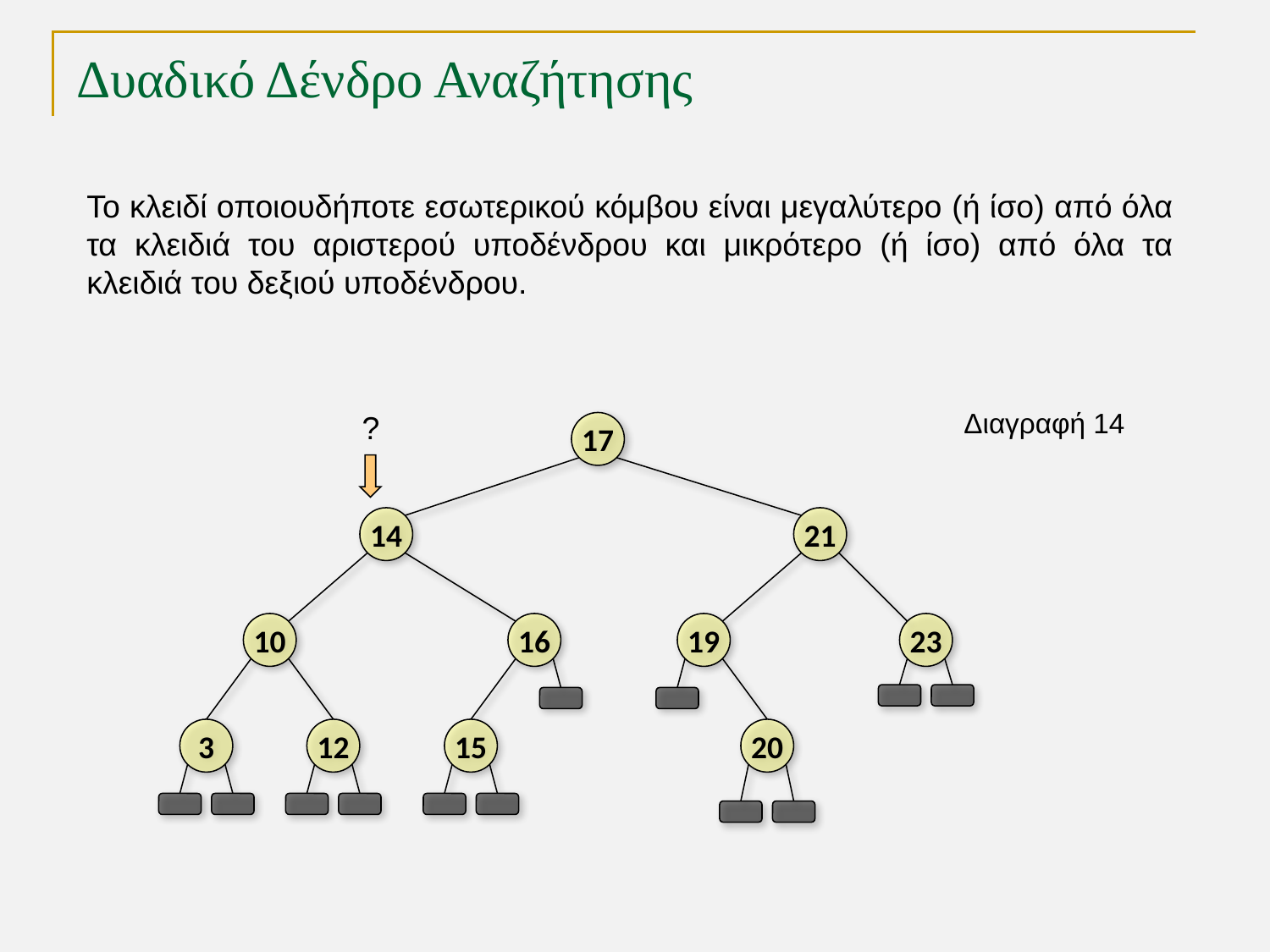

# Δυαδικό Δένδρο Αναζήτησης
Το κλειδί οποιουδήποτε εσωτερικού κόμβου είναι μεγαλύτερο (ή ίσο) από όλα τα κλειδιά του αριστερού υποδένδρου και μικρότερο (ή ίσο) από όλα τα κλειδιά του δεξιού υποδένδρου.
Διαγραφή 14
?
17

14
21
10
16
19
23

3
12
15
20

TexPoint fonts used in EMF.
Read the TexPoint manual before you delete this box.: AAAAA